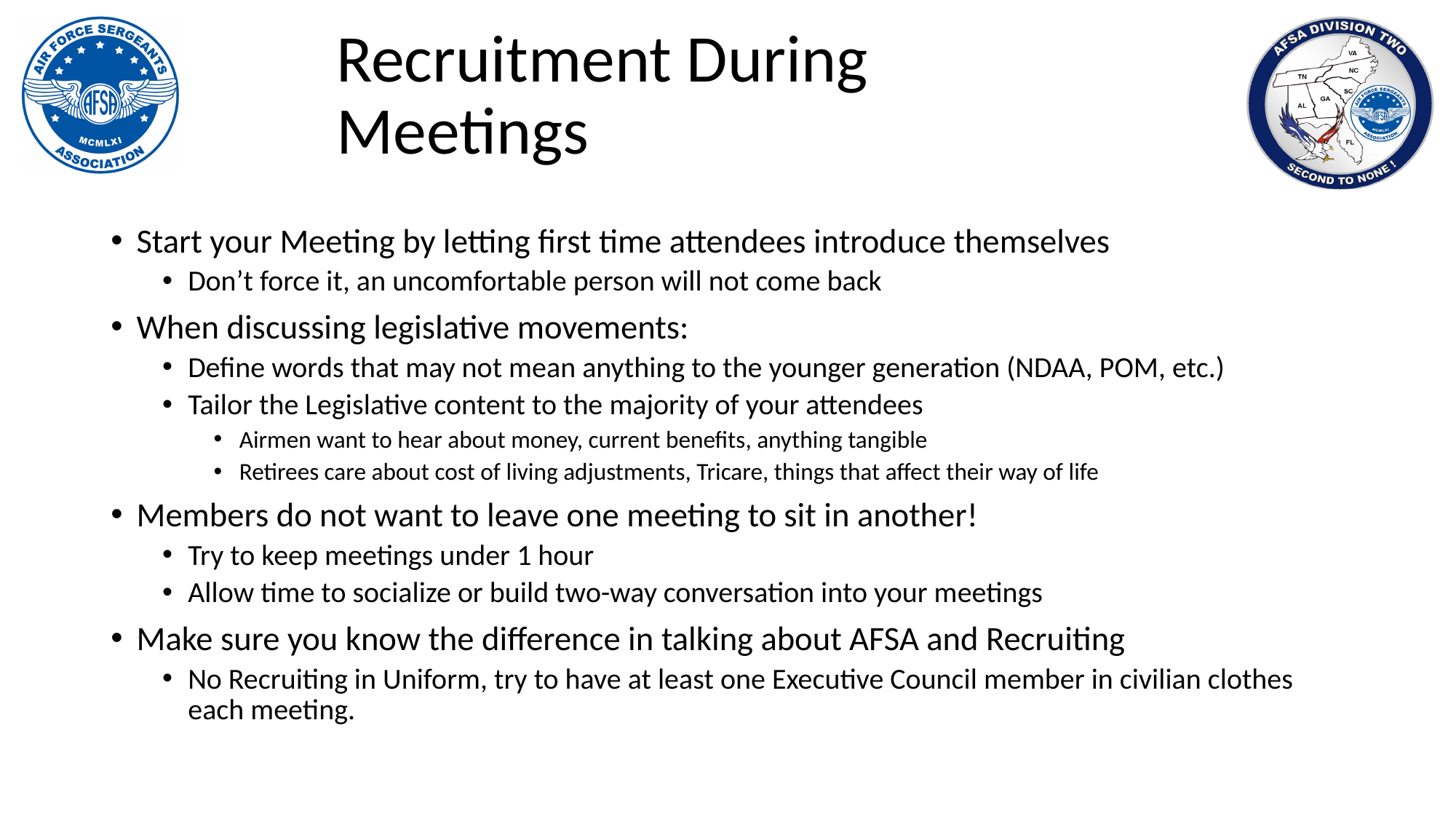

# Recruitment During Meetings
Start your Meeting by letting first time attendees introduce themselves
Don’t force it, an uncomfortable person will not come back
When discussing legislative movements:
Define words that may not mean anything to the younger generation (NDAA, POM, etc.)
Tailor the Legislative content to the majority of your attendees
Airmen want to hear about money, current benefits, anything tangible
Retirees care about cost of living adjustments, Tricare, things that affect their way of life
Members do not want to leave one meeting to sit in another!
Try to keep meetings under 1 hour
Allow time to socialize or build two-way conversation into your meetings
Make sure you know the difference in talking about AFSA and Recruiting
No Recruiting in Uniform, try to have at least one Executive Council member in civilian clothes each meeting.